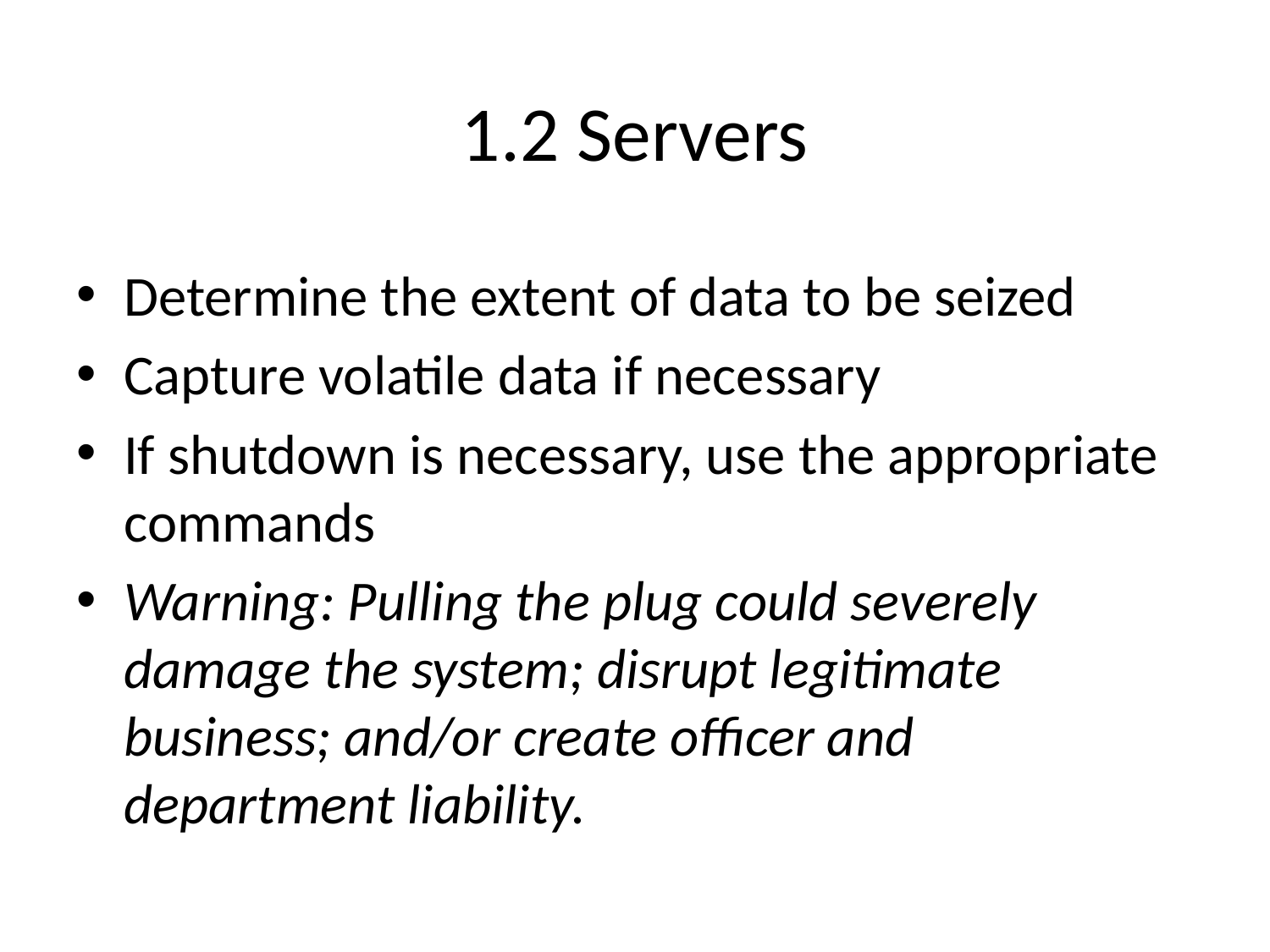

# 1.2 Servers
Determine the extent of data to be seized
Capture volatile data if necessary
If shutdown is necessary, use the appropriate commands
Warning: Pulling the plug could severely damage the system; disrupt legitimate business; and/or create officer and department liability.